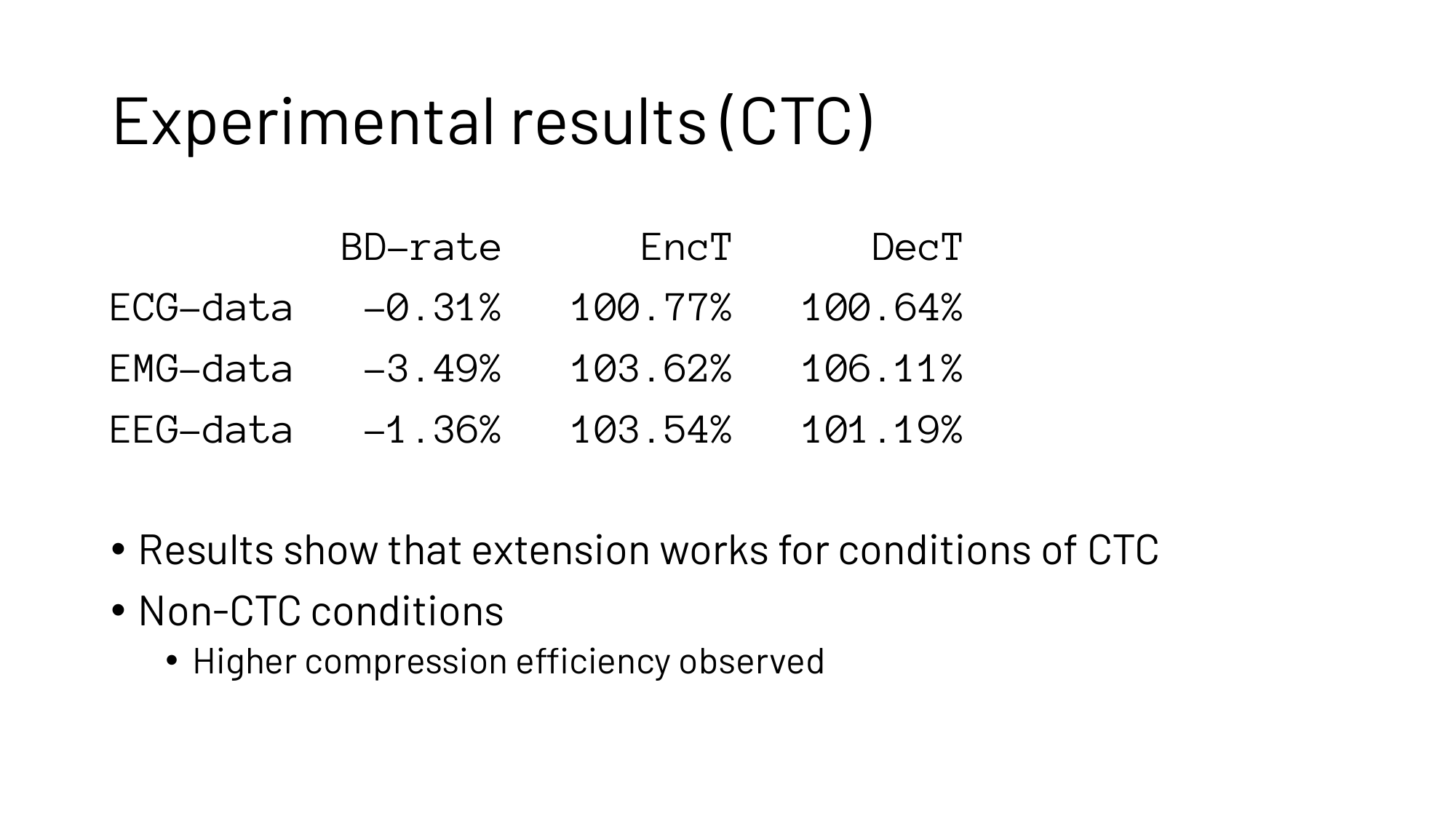

# Experimental results (CTC)
          BD-rate      EncT      DecT
ECG-data   -0.31%   100.77%   100.64%
EMG-data   -3.49%   103.62%   106.11%
EEG-data   -1.36%   103.54%   101.19%

Results show that extension works for conditions of CTC
Non-CTC conditions
Higher compression efficiency observed